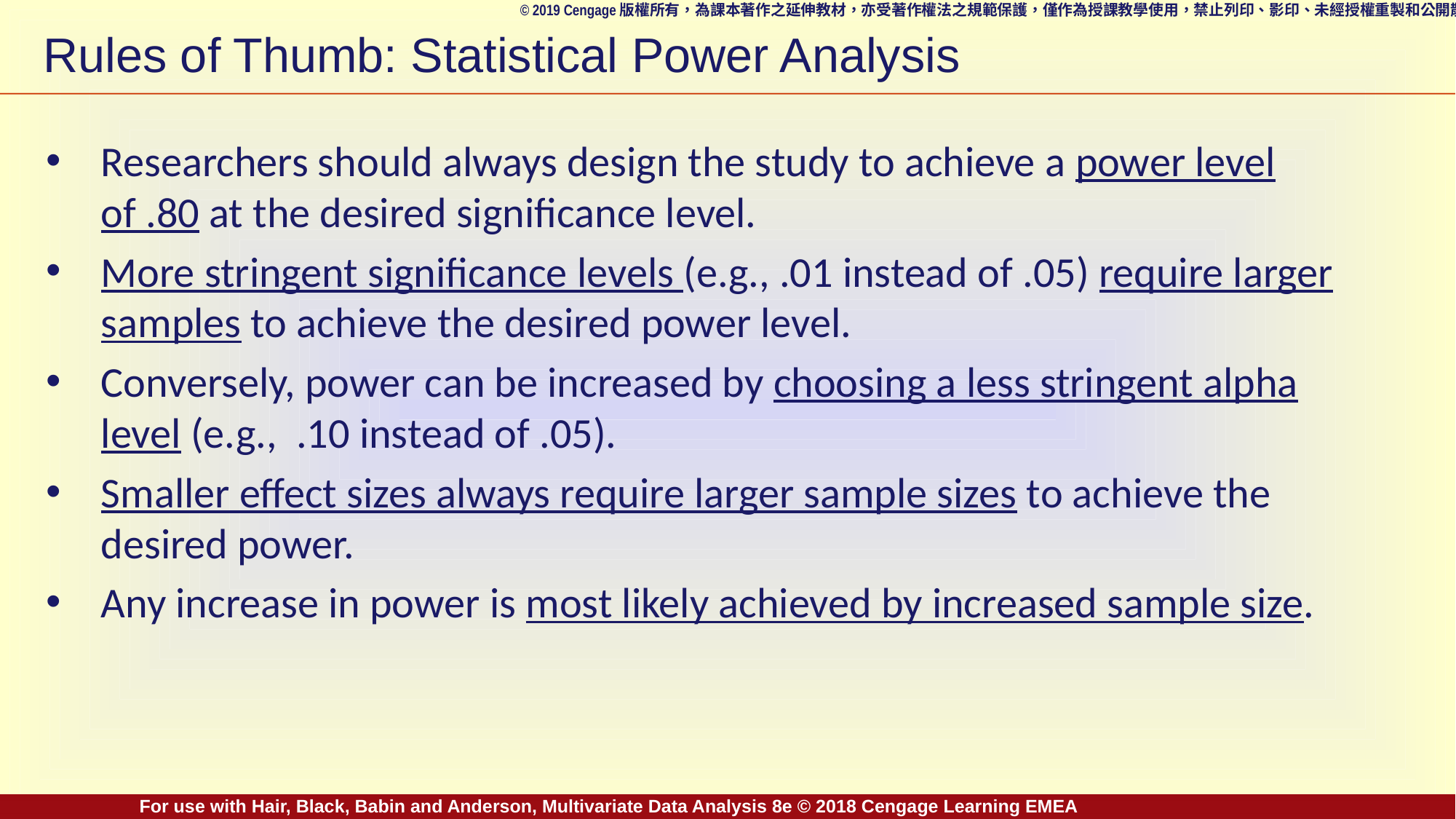

# Rules of Thumb: Statistical Power Analysis
Researchers should always design the study to achieve a power level of .80 at the desired significance level.
More stringent significance levels (e.g., .01 instead of .05) require larger samples to achieve the desired power level.
Conversely, power can be increased by choosing a less stringent alpha level (e.g.,  .10 instead of .05).
Smaller effect sizes always require larger sample sizes to achieve the desired power.
Any increase in power is most likely achieved by increased sample size.

For use with Hair, Black, Babin and Anderson, Multivariate Data Analysis 8e © 2018 Cengage Learning EMEA